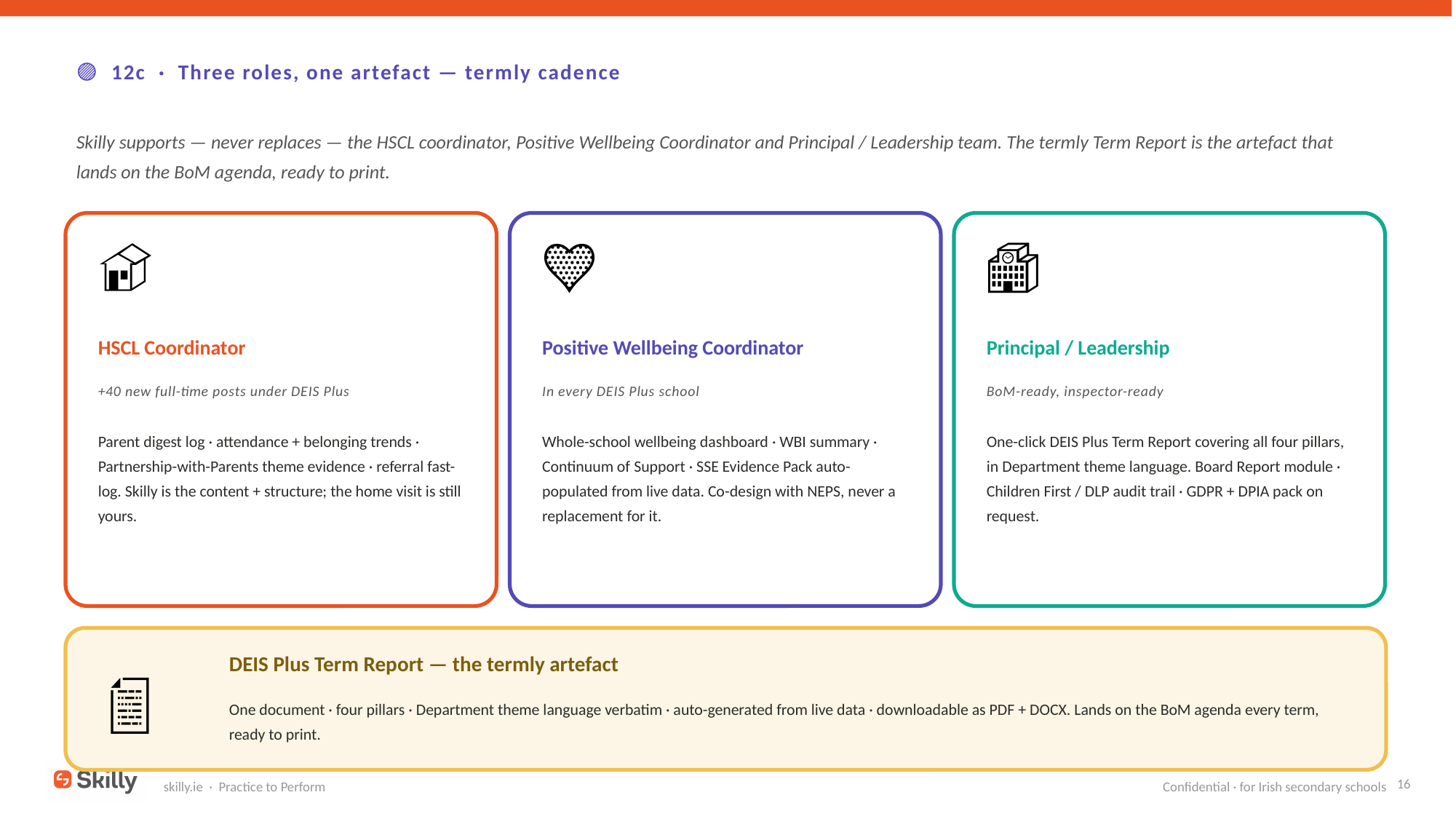

🟣  12c  ·  Three roles, one artefact — termly cadence
Skilly supports — never replaces — the HSCL coordinator, Positive Wellbeing Coordinator and Principal / Leadership team. The termly Term Report is the artefact that lands on the BoM agenda, ready to print.

🏠
💛
🏫
HSCL Coordinator
Positive Wellbeing Coordinator
Principal / Leadership
+40 new full-time posts under DEIS Plus
In every DEIS Plus school
BoM-ready, inspector-ready
Parent digest log · attendance + belonging trends · Partnership-with-Parents theme evidence · referral fast-log. Skilly is the content + structure; the home visit is still yours.
Whole-school wellbeing dashboard · WBI summary · Continuum of Support · SSE Evidence Pack auto-populated from live data. Co-design with NEPS, never a replacement for it.
One-click DEIS Plus Term Report covering all four pillars, in Department theme language. Board Report module · Children First / DLP audit trail · GDPR + DPIA pack on request.

📄
DEIS Plus Term Report — the termly artefact
One document · four pillars · Department theme language verbatim · auto-generated from live data · downloadable as PDF + DOCX. Lands on the BoM agenda every term, ready to print.
16